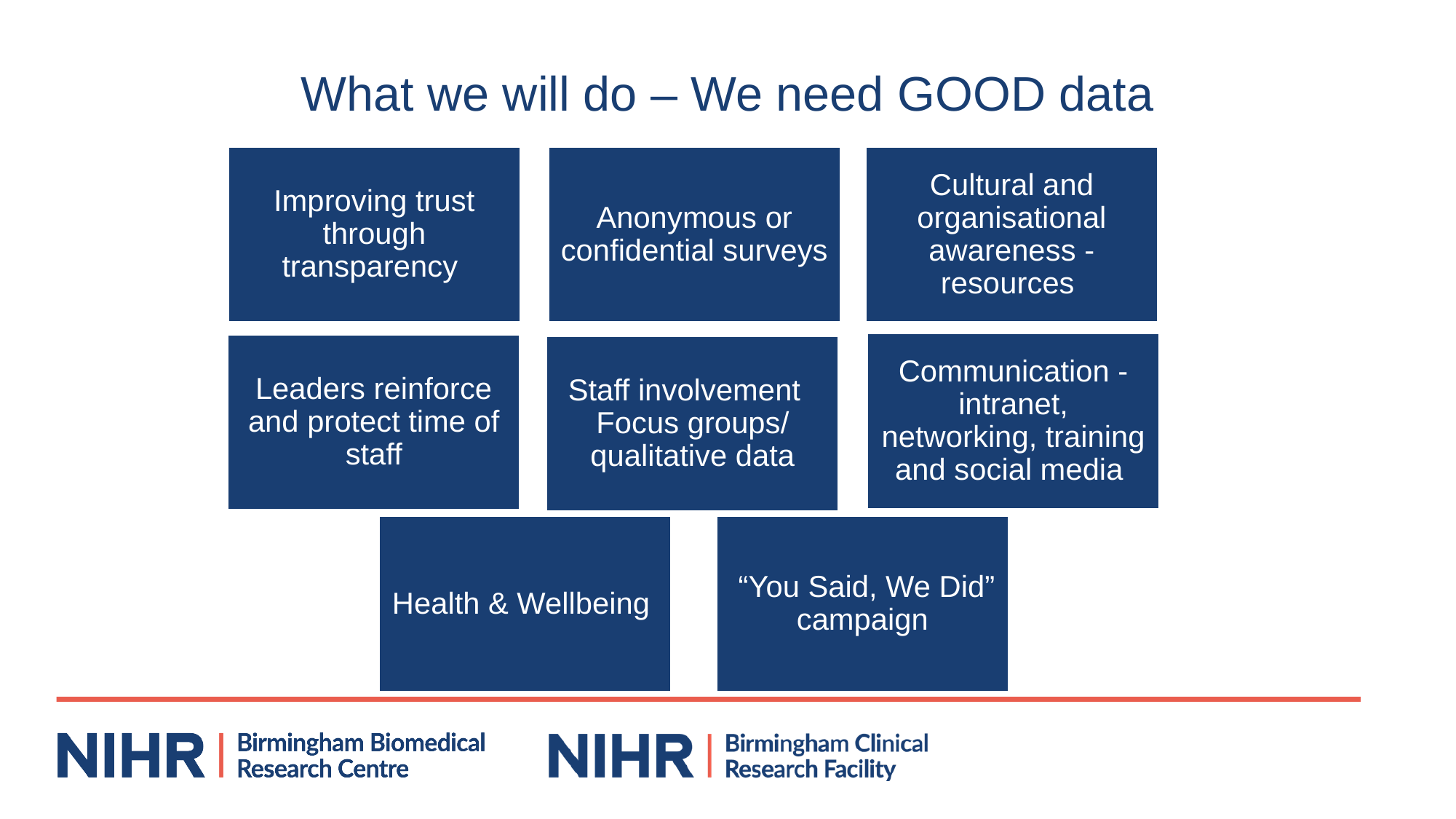

# What we will do – We need GOOD data
Improving trust through transparency
Staff involvement   Focus groups/ qualitative data
Leaders reinforce and protect time of staff
Communication - intranet, networking, training and social media
Cultural and organisational awareness - resources
Health & Wellbeing
 “You Said, We Did” campaign
Anonymous or confidential surveys